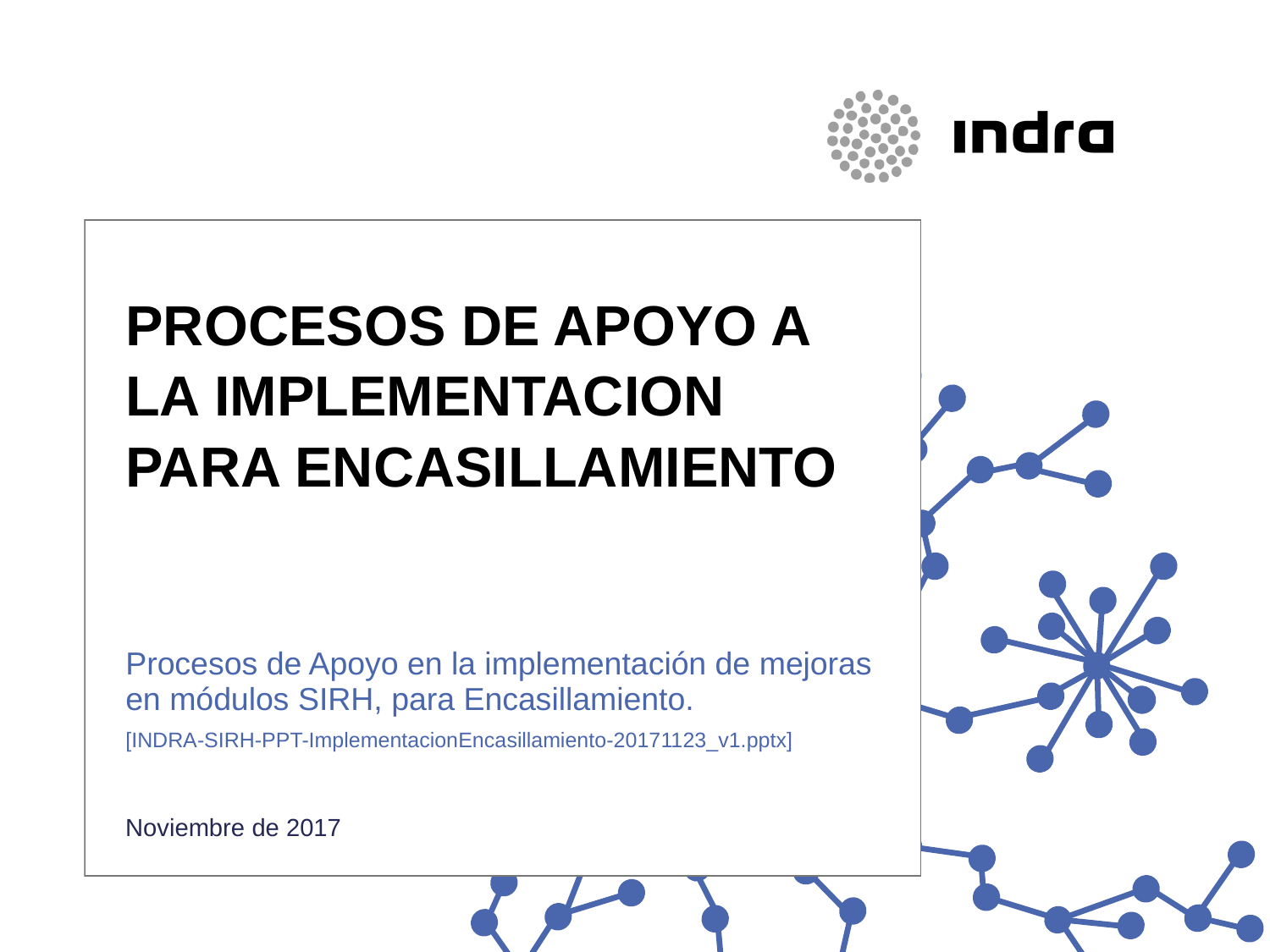

# PROCESOS DE APOYO A LA IMPLEMENTACION PARA ENCASILLAMIENTO
Procesos de Apoyo en la implementación de mejoras en módulos SIRH, para Encasillamiento.
[INDRA-SIRH-PPT-ImplementacionEncasillamiento-20171123_v1.pptx]
Noviembre de 2017